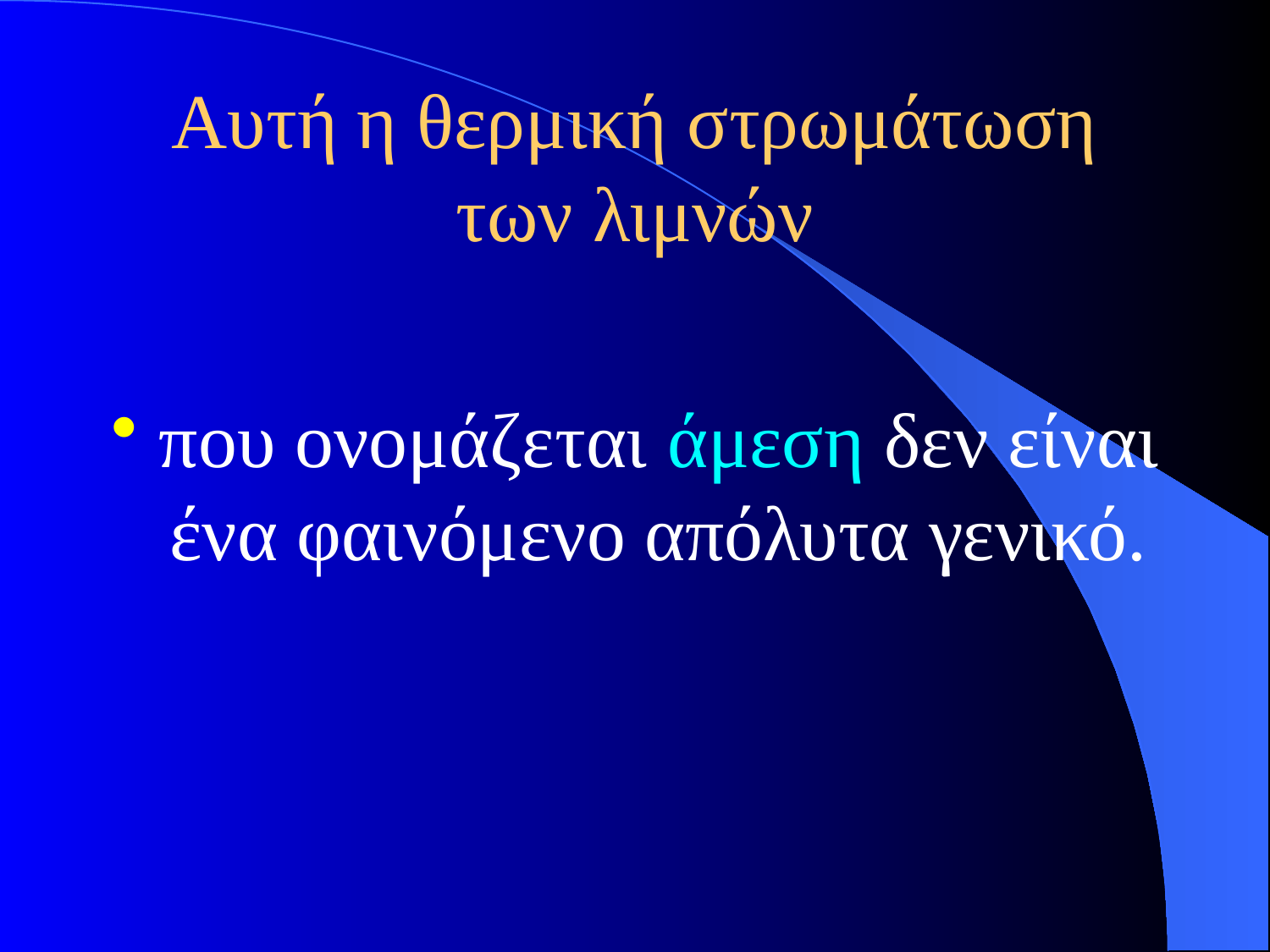

# Αυτή η θερμική στρωμάτωση των λιμνών

που ονομάζεται άμεση δεν είναι ένα φαινόμενο απόλυτα γενικό.